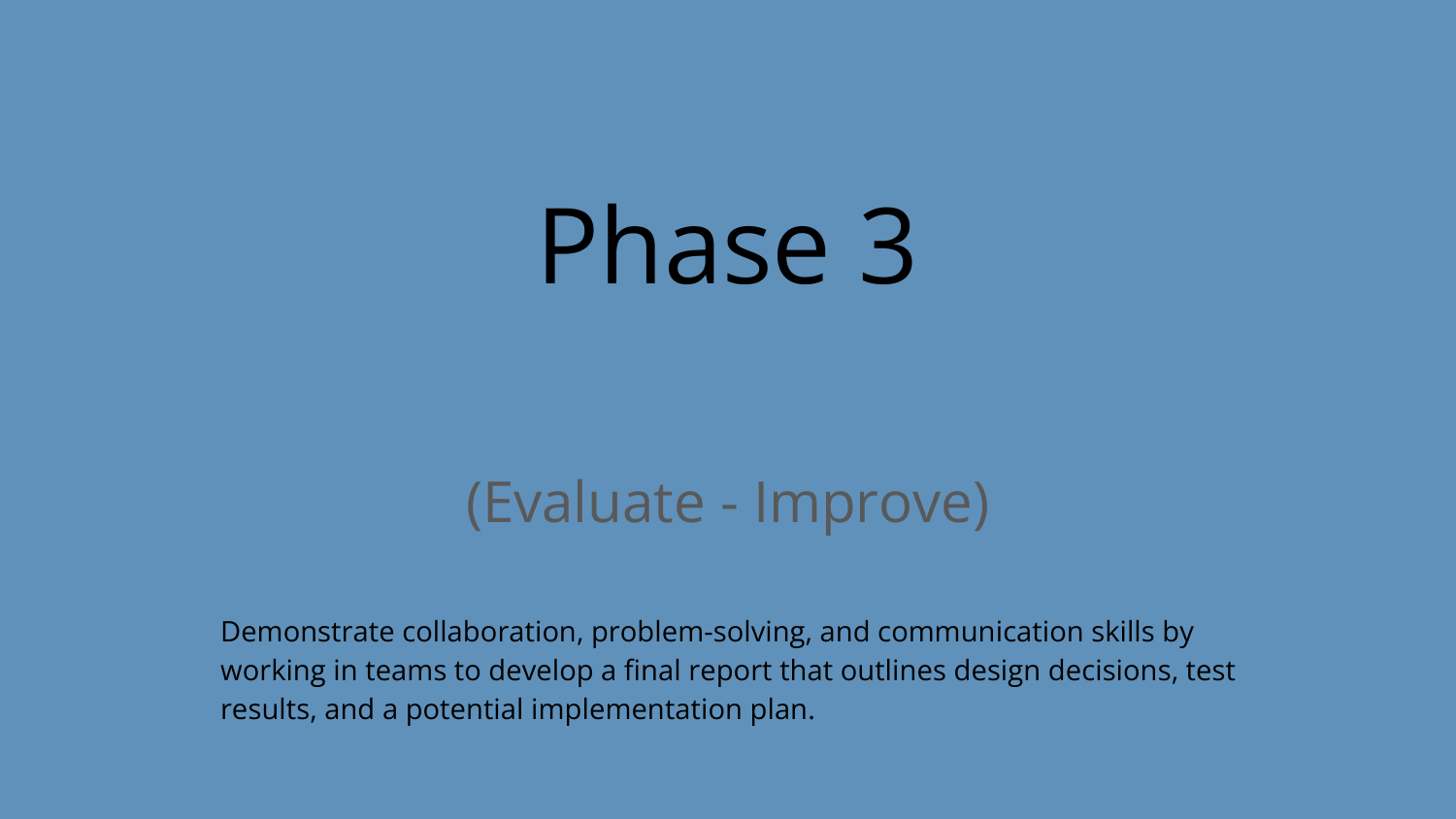

# Phase 3

(Evaluate - Improve)
Demonstrate collaboration, problem-solving, and communication skills by working in teams to develop a final report that outlines design decisions, test results, and a potential implementation plan.